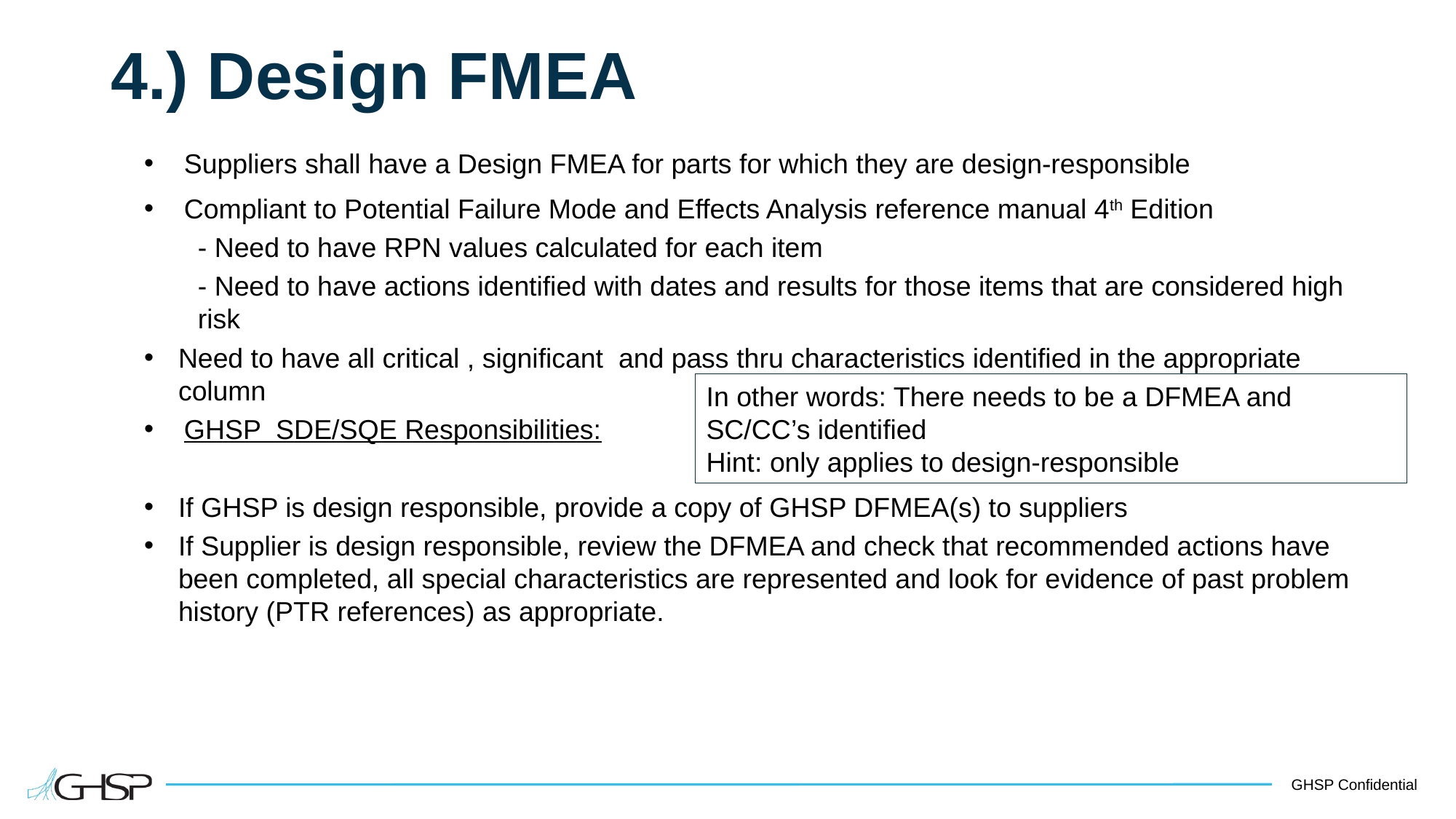

# 4.) Design FMEA
Suppliers shall have a Design FMEA for parts for which they are design-responsible
Compliant to Potential Failure Mode and Effects Analysis reference manual 4th Edition
- Need to have RPN values calculated for each item
- Need to have actions identified with dates and results for those items that are considered high risk
Need to have all critical , significant  and pass thru characteristics identified in the appropriate column
GHSP  SDE/SQE Responsibilities:

If GHSP is design responsible, provide a copy of GHSP DFMEA(s) to suppliers
If Supplier is design responsible, review the DFMEA and check that recommended actions have been completed, all special characteristics are represented and look for evidence of past problem history (PTR references) as appropriate.
In other words: There needs to be a DFMEA and SC/CC’s identified
Hint: only applies to design-responsible